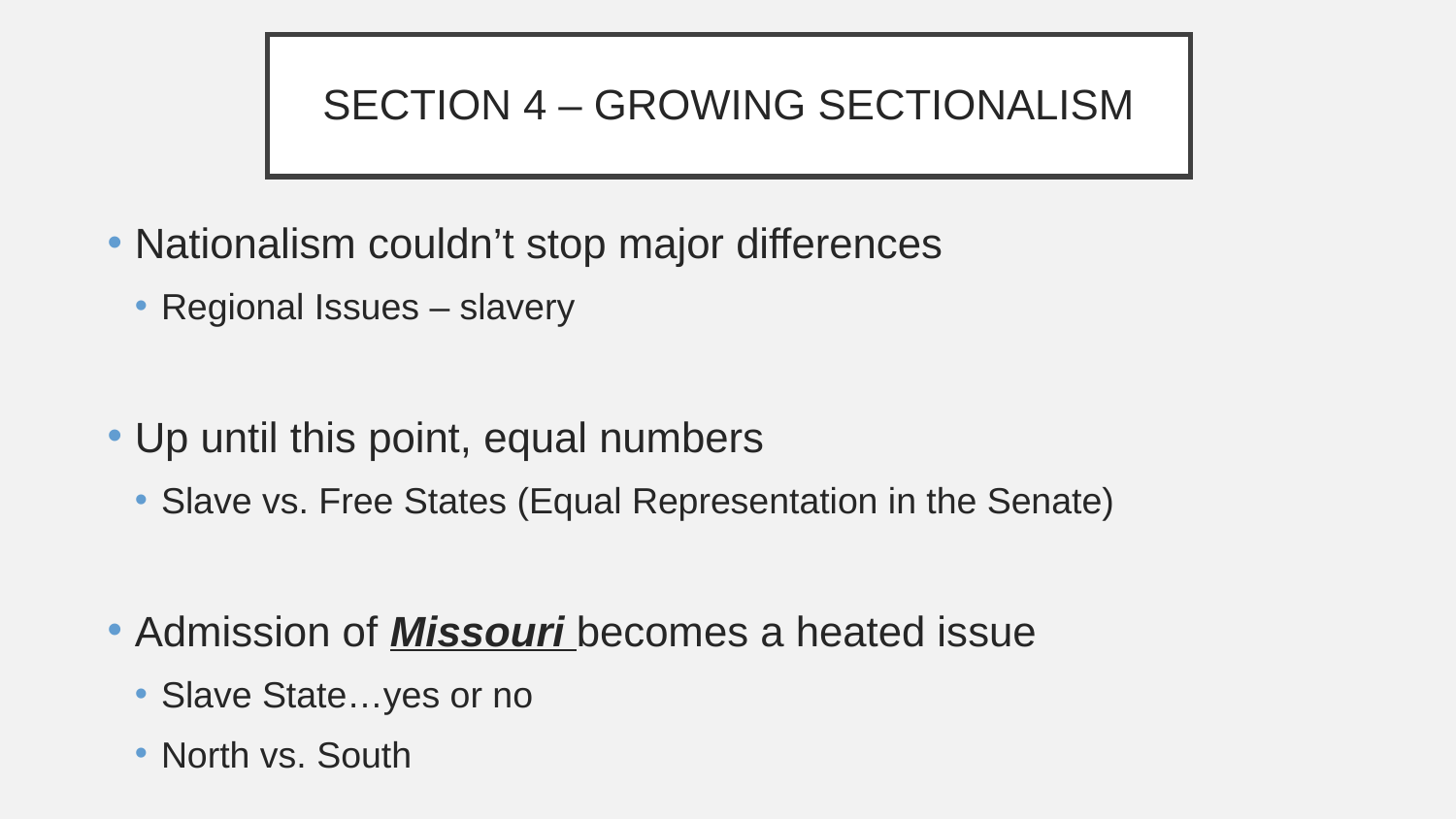

# SECTION 4 – GROWING SECTIONALISM
Nationalism couldn’t stop major differences
Regional Issues – slavery

Up until this point, equal numbers
Slave vs. Free States (Equal Representation in the Senate)

Admission of Missouri becomes a heated issue
Slave State…yes or no
North vs. South